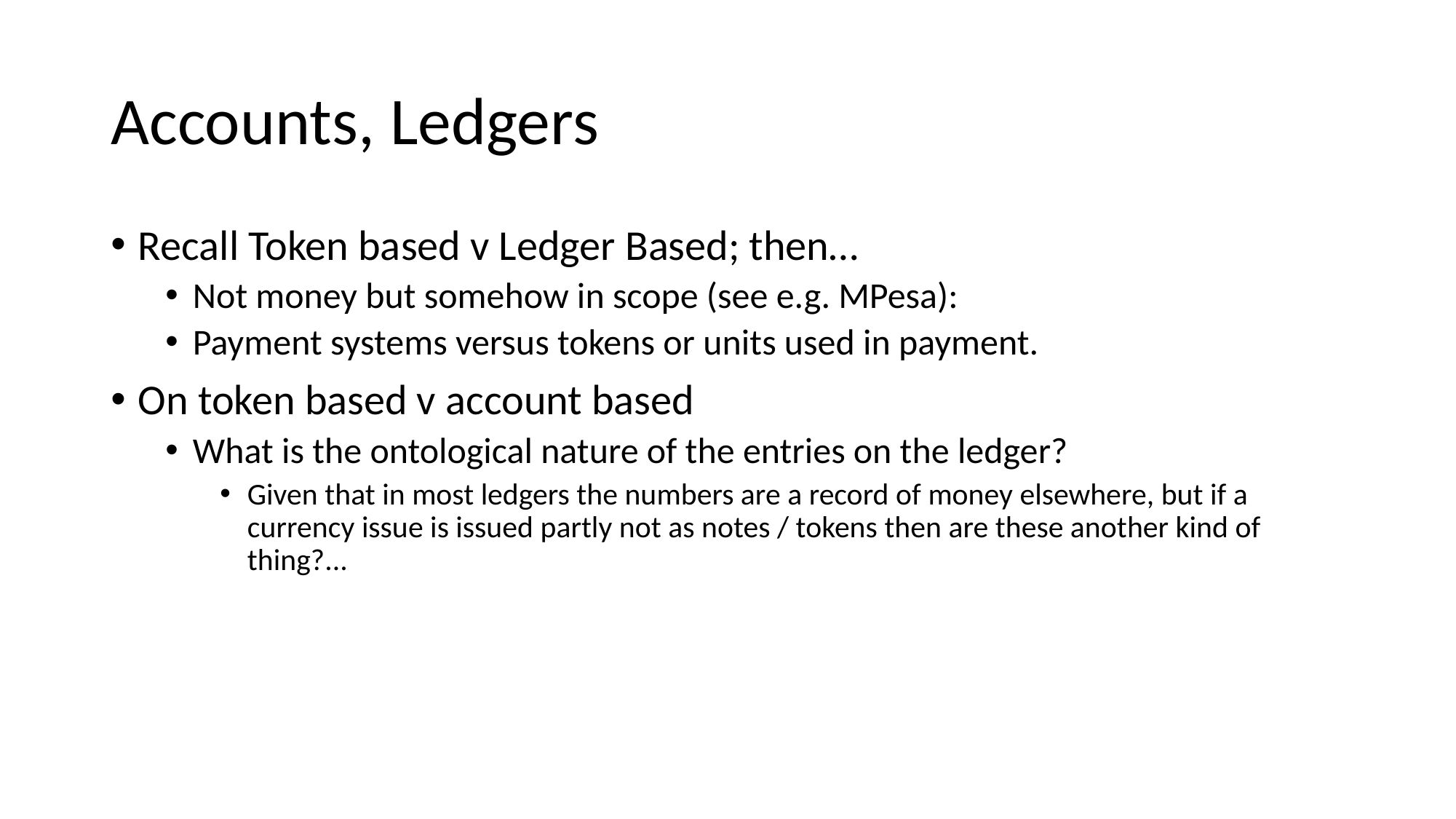

# Accounts, Ledgers
Recall Token based v Ledger Based; then…
Not money but somehow in scope (see e.g. MPesa):
Payment systems versus tokens or units used in payment.
On token based v account based
What is the ontological nature of the entries on the ledger?
Given that in most ledgers the numbers are a record of money elsewhere, but if a currency issue is issued partly not as notes / tokens then are these another kind of thing?...